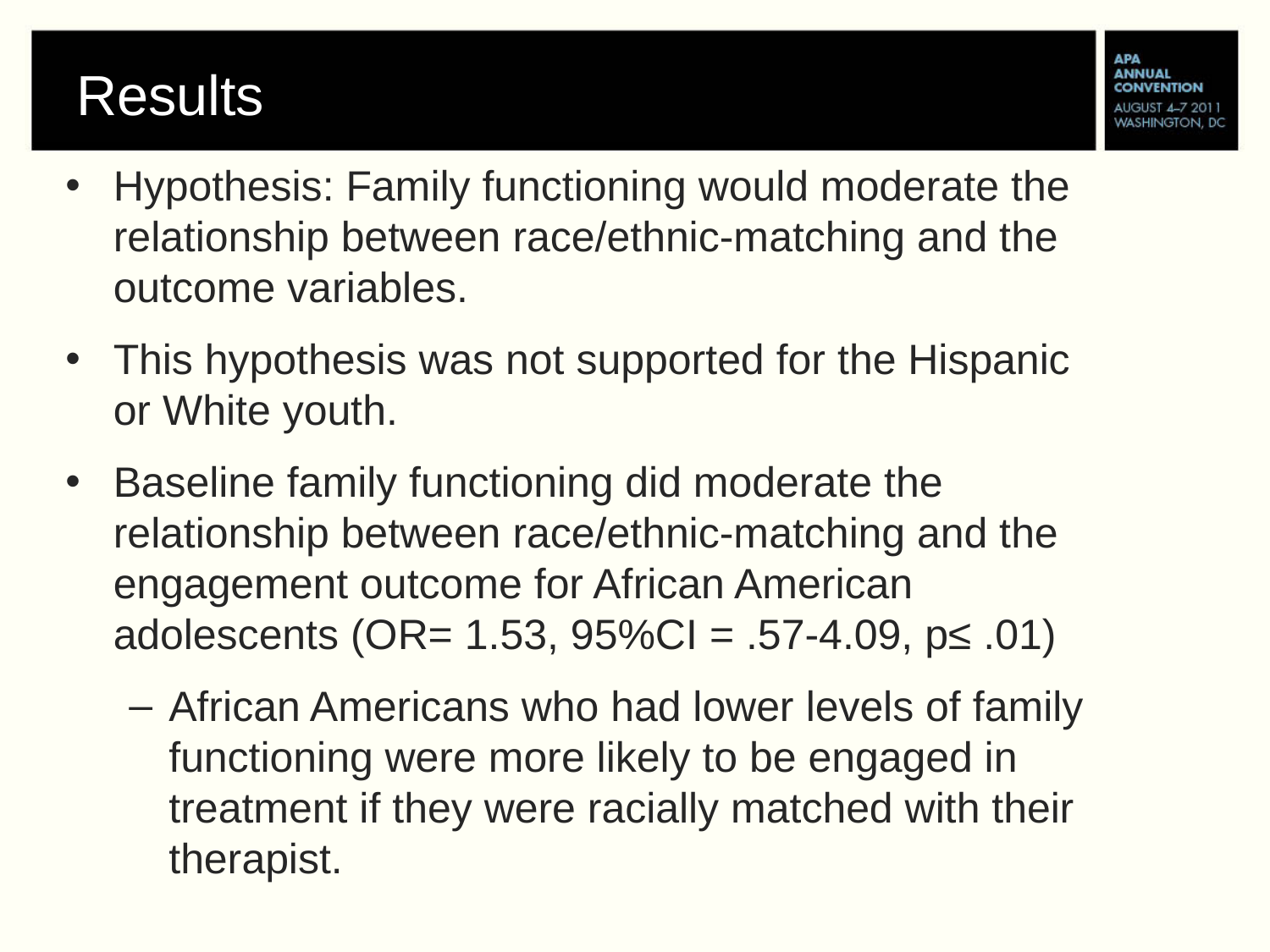

# Results
Hypothesis: Family functioning would moderate the relationship between race/ethnic-matching and the outcome variables.
This hypothesis was not supported for the Hispanic or White youth.
Baseline family functioning did moderate the relationship between race/ethnic-matching and the engagement outcome for African American adolescents (OR= 1.53, 95%CI = .57-4.09, p≤ .01)
African Americans who had lower levels of family functioning were more likely to be engaged in treatment if they were racially matched with their therapist.